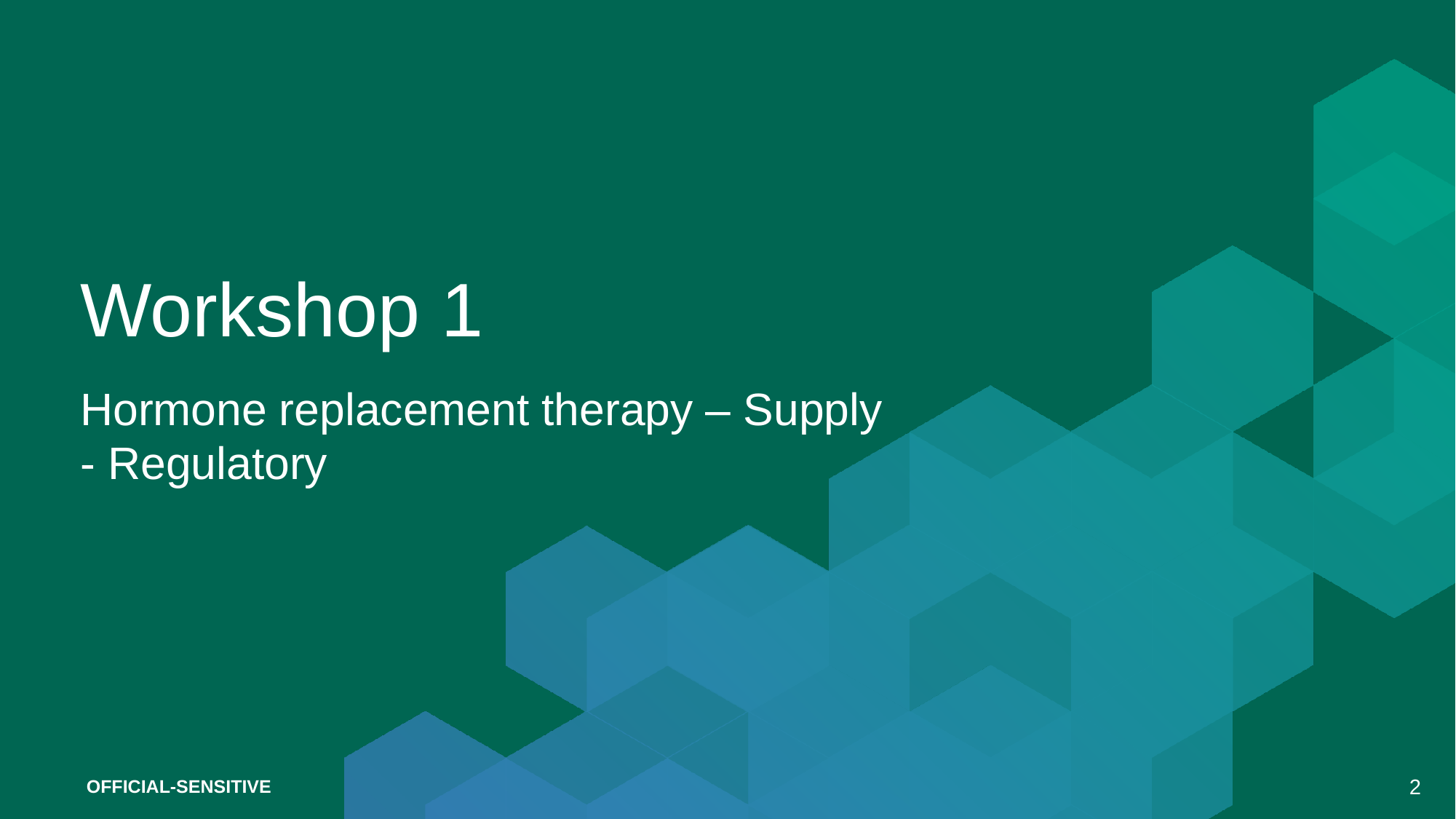

# Workshop 1
Hormone replacement therapy – Supply - Regulatory
OFFICIAL-SENSITIVE